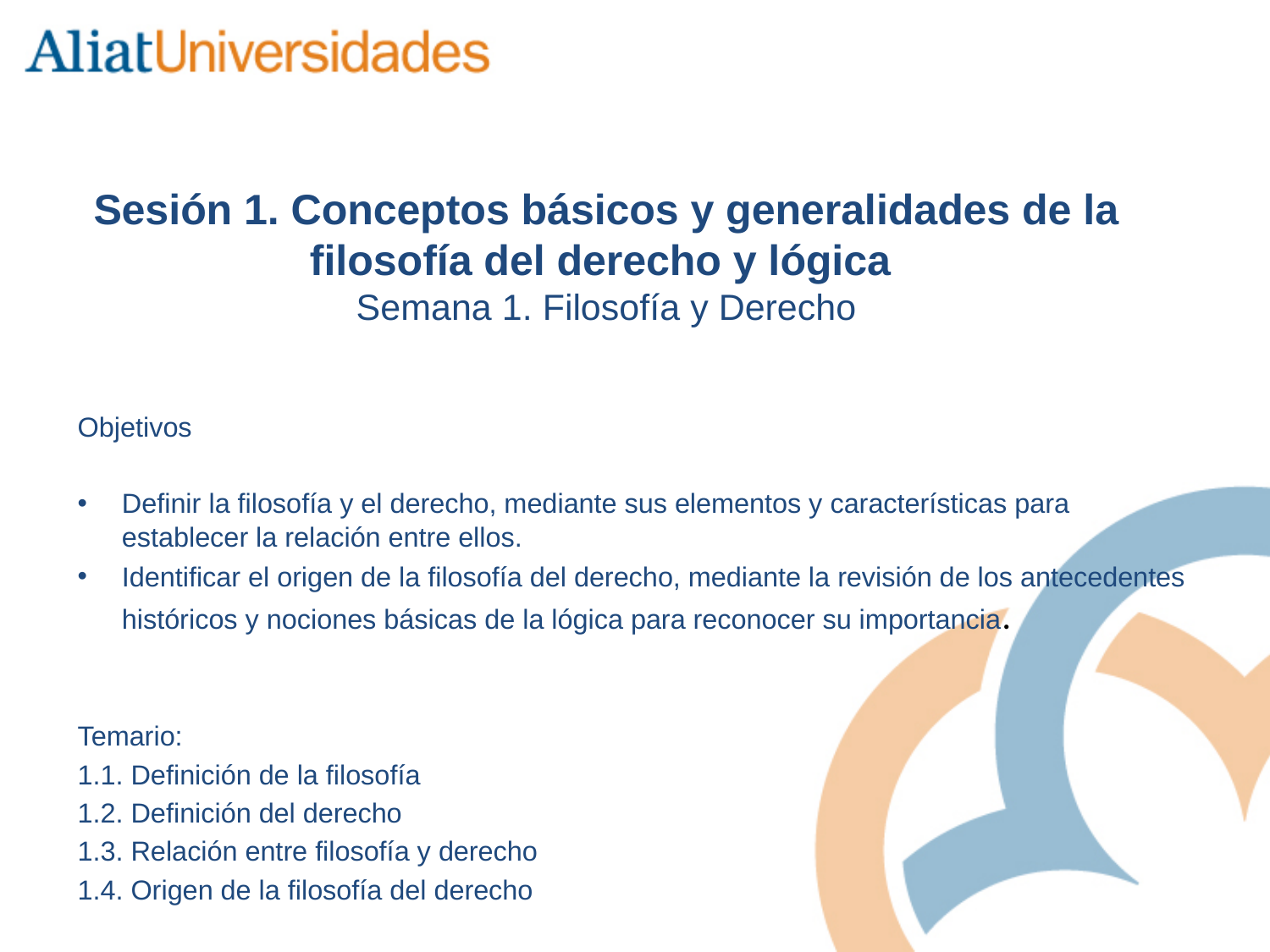

# Sesión 1. Conceptos básicos y generalidades de la filosofía del derecho y lógica Semana 1. Filosofía y Derecho

Objetivos

Definir la filosofía y el derecho, mediante sus elementos y características para establecer la relación entre ellos.
Identificar el origen de la filosofía del derecho, mediante la revisión de los antecedentes históricos y nociones básicas de la lógica para reconocer su importancia.

Temario:
1.1. Definición de la filosofía
1.2. Definición del derecho
1.3. Relación entre filosofía y derecho
1.4. Origen de la filosofía del derecho